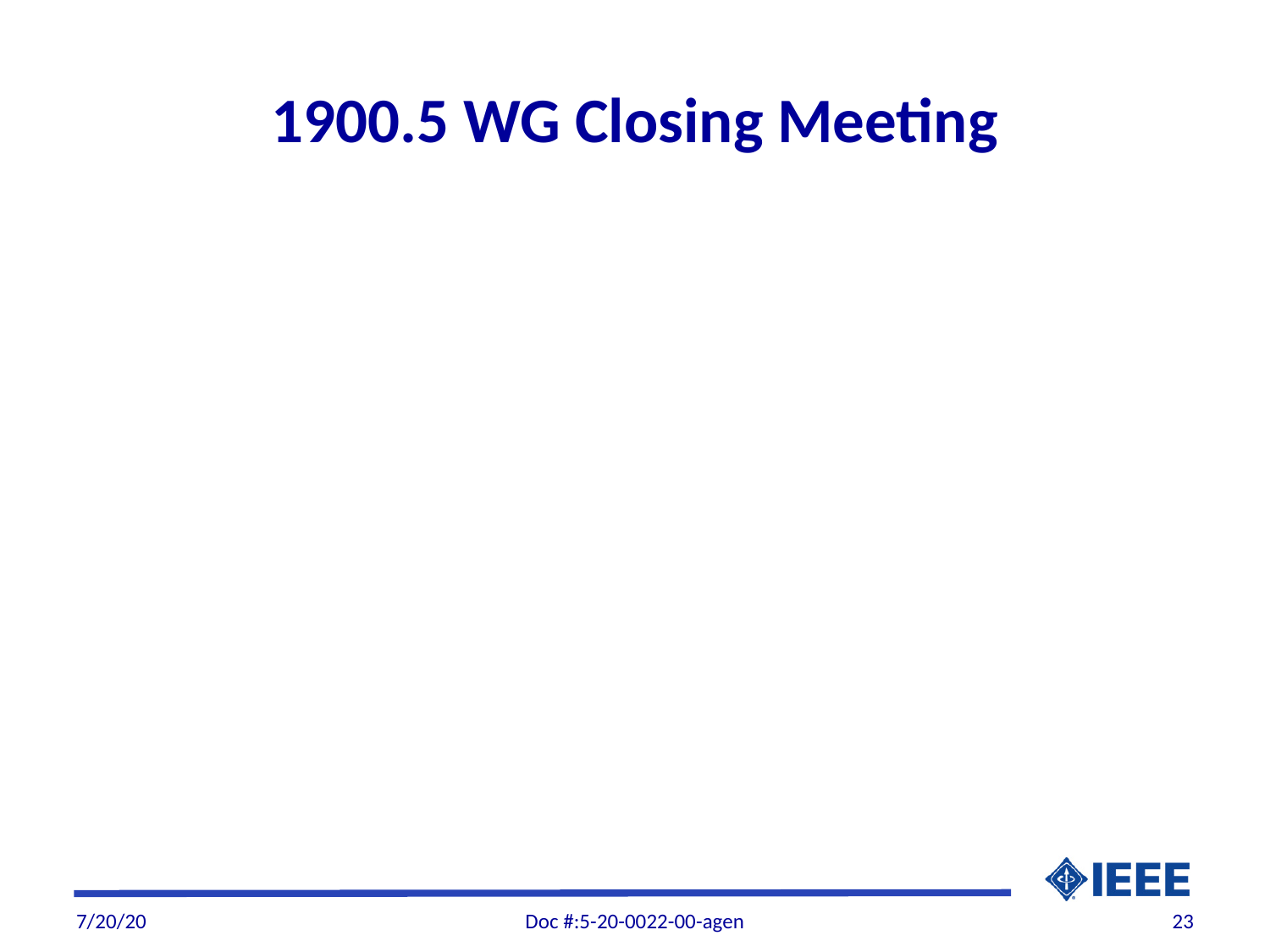

# 1900.5 WG Closing Meeting
7/20/20
Doc #:5-20-0022-00-agen
23